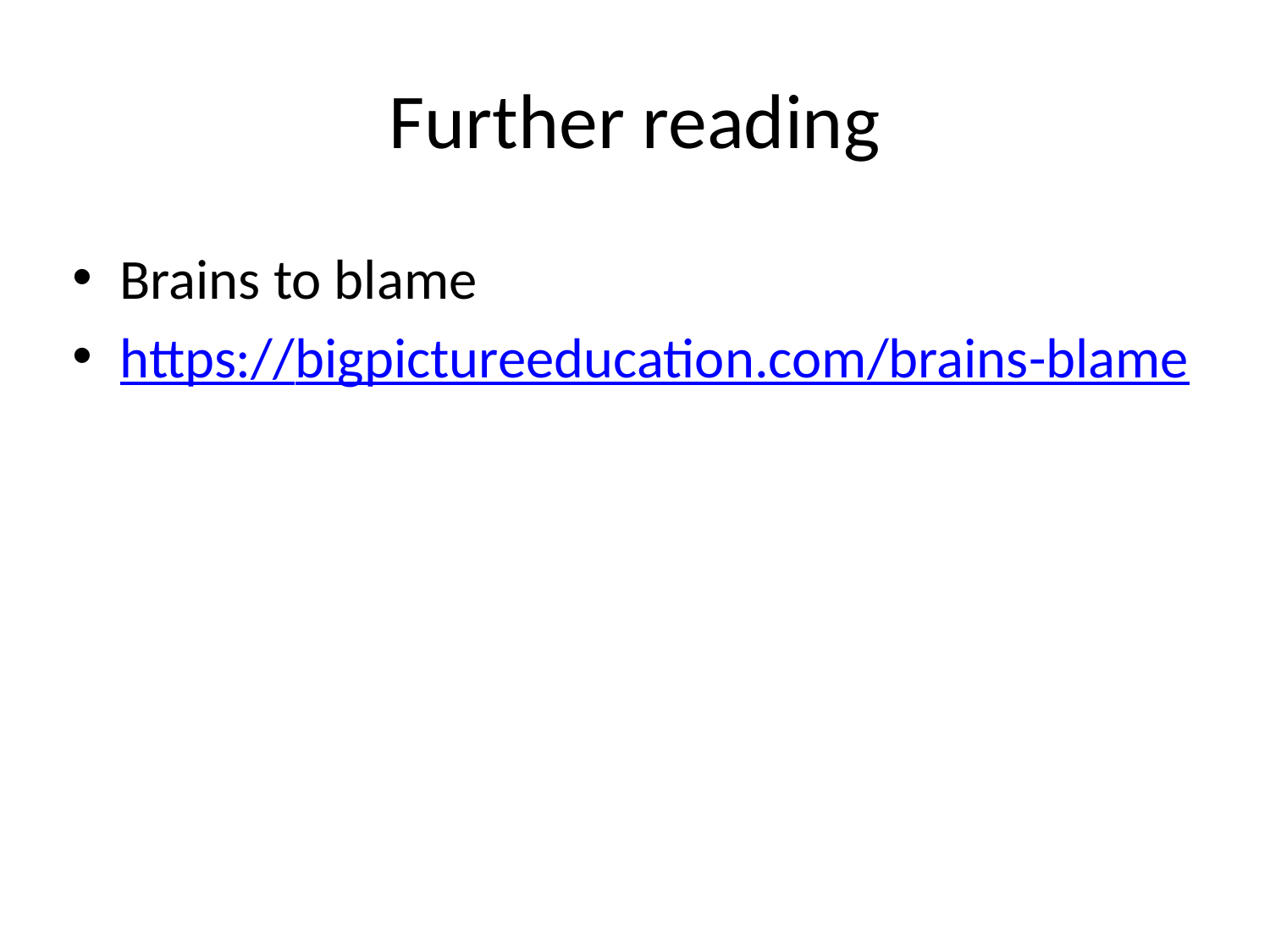

# Further reading
Brains to blame
https://bigpictureeducation.com/brains-blame